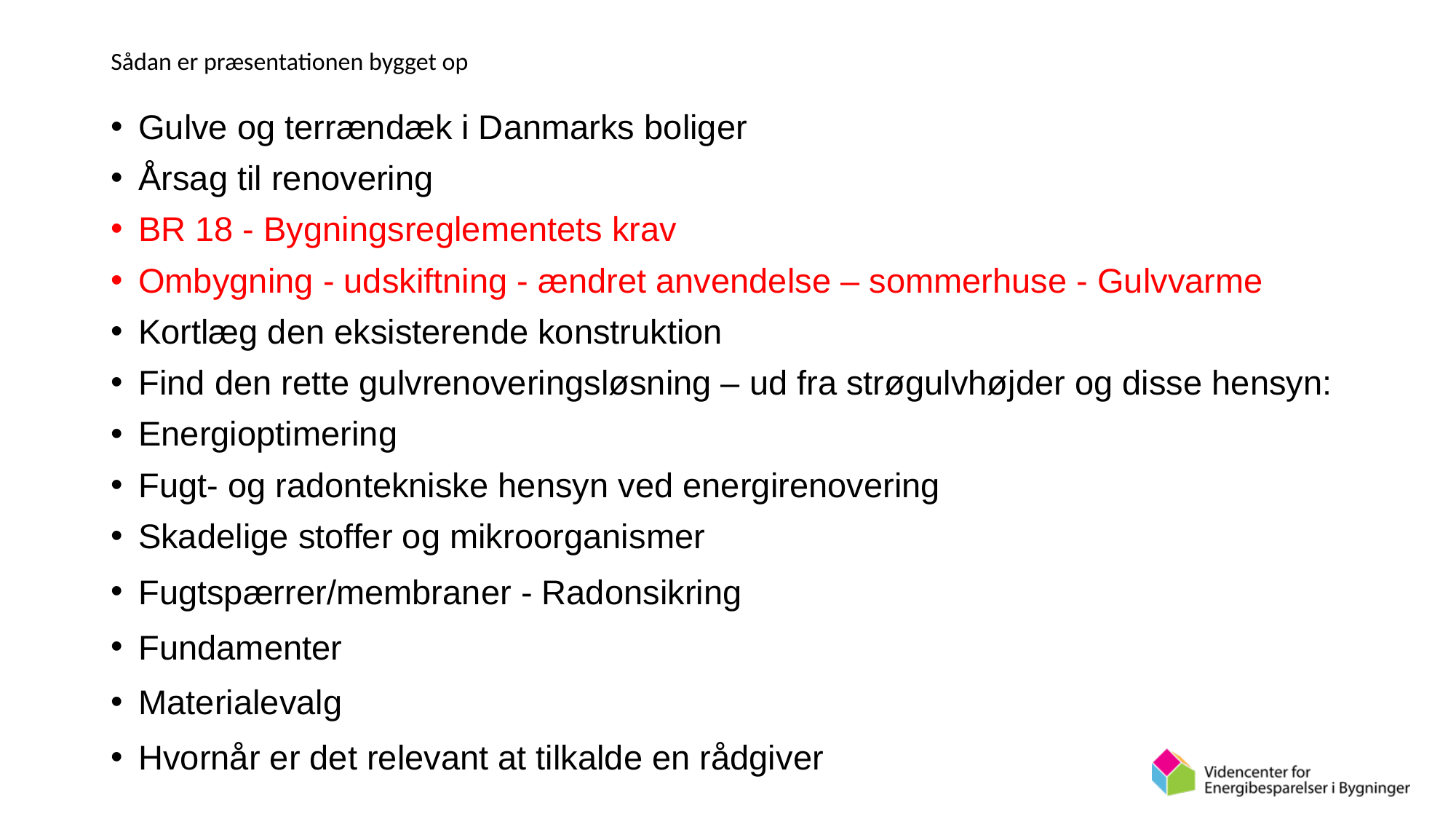

# Sådan er præsentationen bygget op
Gulve og terrændæk i Danmarks boliger
Årsag til renovering
BR 18 - Bygningsreglementets krav
Ombygning - udskiftning - ændret anvendelse – sommerhuse - Gulvvarme
Kortlæg den eksisterende konstruktion
Find den rette gulvrenoveringsløsning – ud fra strøgulvhøjder og disse hensyn:
Energioptimering
Fugt- og radontekniske hensyn ved energirenovering
Skadelige stoffer og mikroorganismer
Fugtspærrer/membraner - Radonsikring
Fundamenter
Materialevalg
Hvornår er det relevant at tilkalde en rådgiver